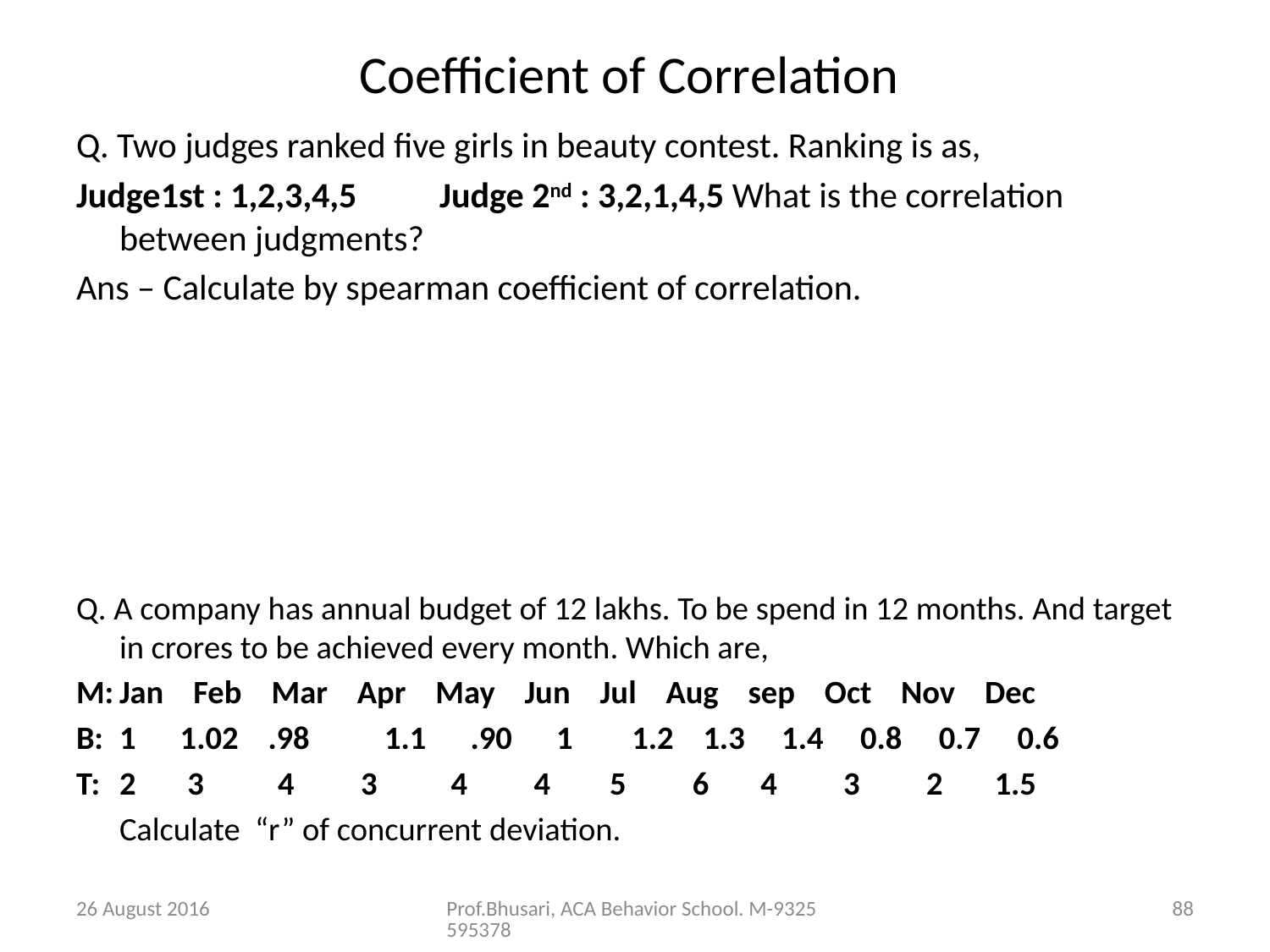

# Coefficient of Correlation
Q. Two judges ranked five girls in beauty contest. Ranking is as,
Judge1st : 1,2,3,4,5 	Judge 2nd : 3,2,1,4,5 What is the correlation between judgments?
Ans – Calculate by spearman coefficient of correlation.

Q. A company has annual budget of 12 lakhs. To be spend in 12 months. And target in crores to be achieved every month. Which are,
M:	Jan    Feb    Mar    Apr    May    Jun    Jul    Aug    sep    Oct    Nov    Dec
B:	1      1.02    .98	       1.1      .90      1        1.2    1.3     1.4     0.8     0.7     0.6
T:	2       3          4         3          4         4        5         6       4         3         2       1.5
	Calculate  “r” of concurrent deviation.

26 August 2016
Prof.Bhusari, ACA Behavior School. M-9325595378
88